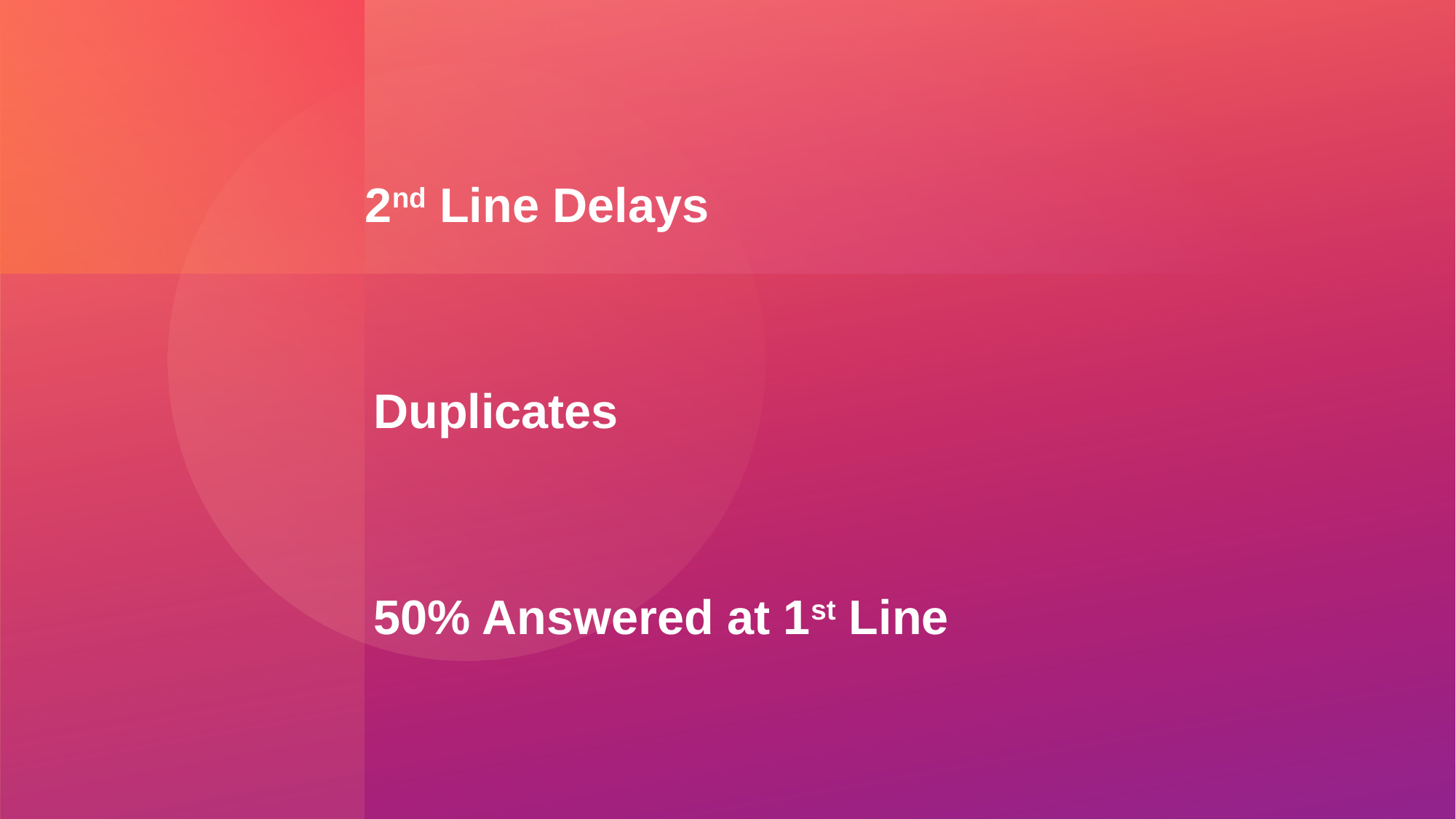

2nd Line Delays
Duplicates
50% Answered at 1st Line